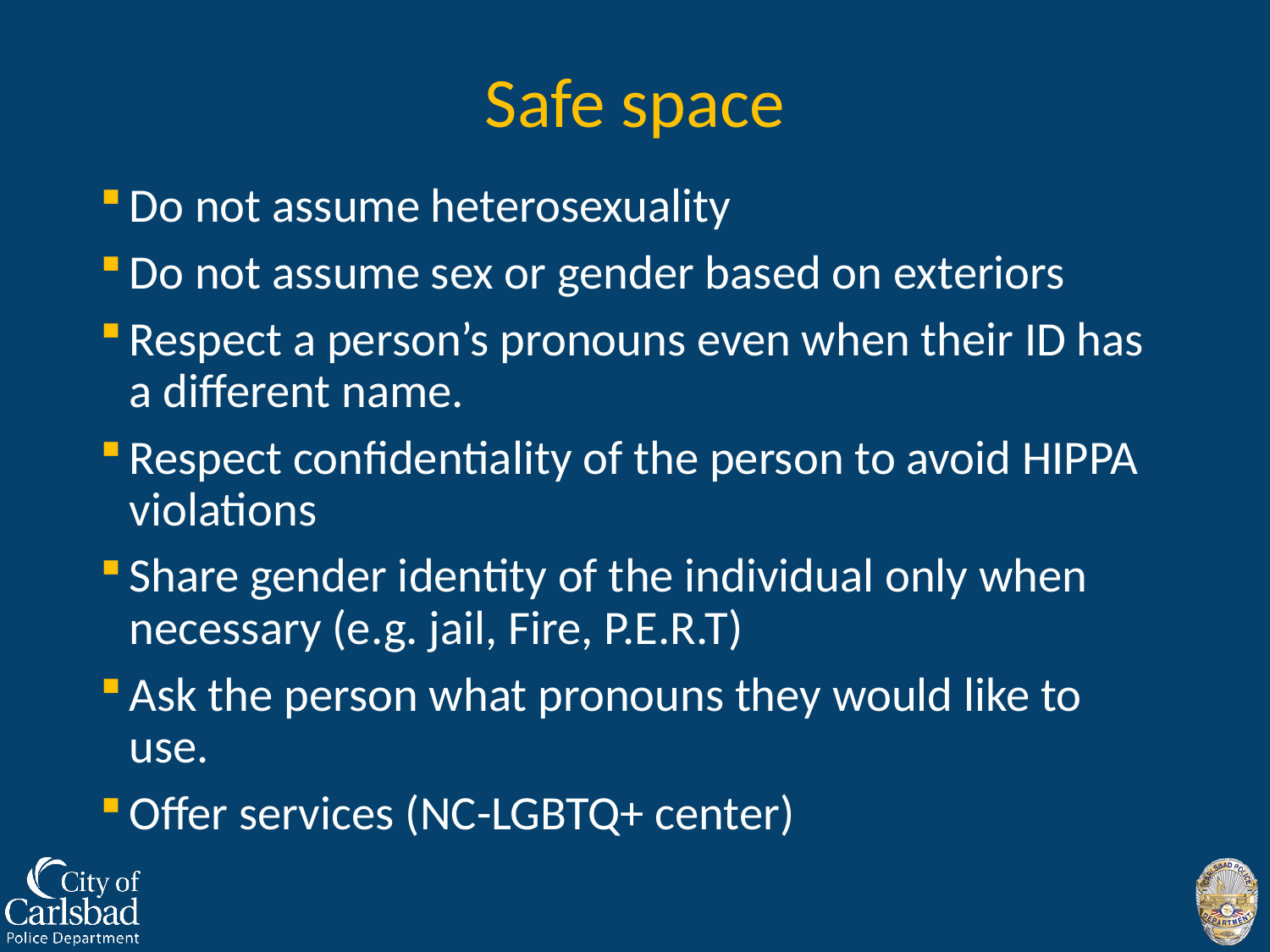

# Safe space
Do not assume heterosexuality
Do not assume sex or gender based on exteriors
Respect a person’s pronouns even when their ID has a different name.
Respect confidentiality of the person to avoid HIPPA violations
Share gender identity of the individual only when necessary (e.g. jail, Fire, P.E.R.T)
Ask the person what pronouns they would like to use.
Offer services (NC-LGBTQ+ center)